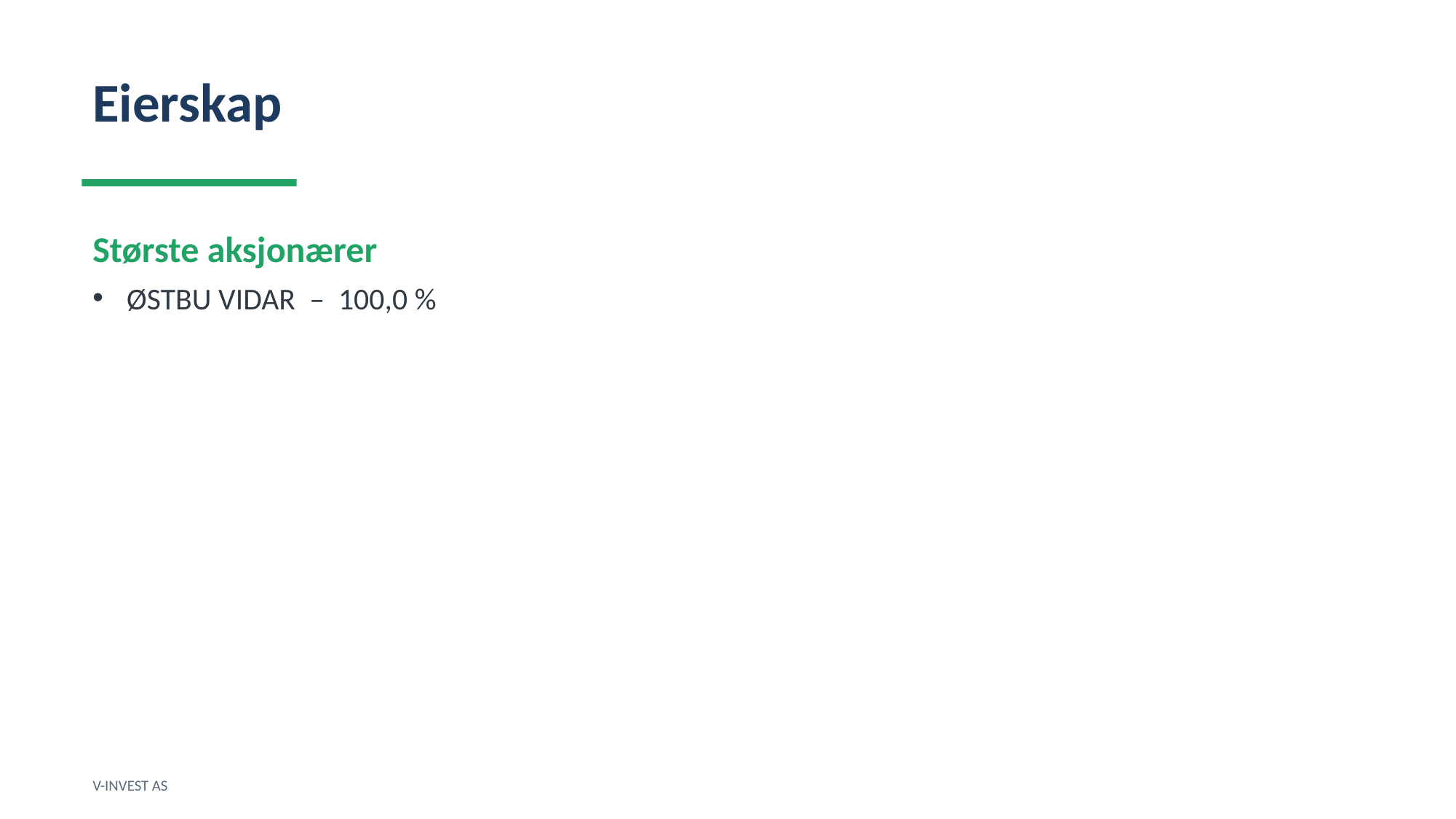

Eierskap

Største aksjonærer
ØSTBU VIDAR  –  100,0 %
V-INVEST AS